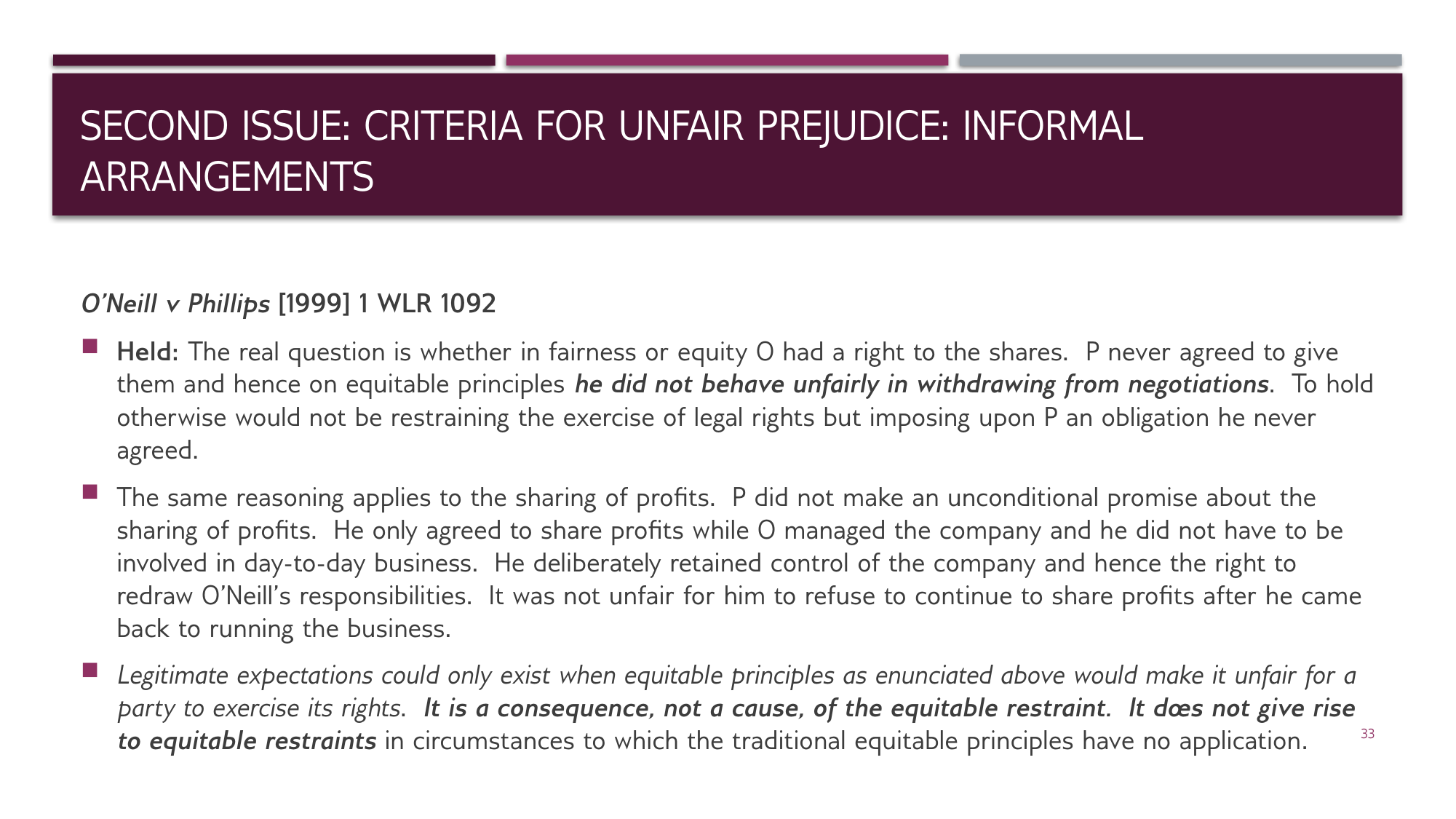

# SECOND ISSUE: Criteria for unfair PREJUDICE: INFORMAL ARRANGEMENTS
O’Neill v Phillips [1999] 1 WLR 1092
Held: The real question is whether in fairness or equity O had a right to the shares.  P never agreed to give them and hence on equitable principles he did not behave unfairly in withdrawing from negotiations.  To hold otherwise would not be restraining the exercise of legal rights but imposing upon P an obligation he never agreed.
The same reasoning applies to the sharing of profits.  P did not make an unconditional promise about the sharing of profits.  He only agreed to share profits while O managed the company and he did not have to be involved in day-to-day business.  He deliberately retained control of the company and hence the right to redraw O’Neill’s responsibilities.  It was not unfair for him to refuse to continue to share profits after he came back to running the business.
Legitimate expectations could only exist when equitable principles as enunciated above would make it unfair for a party to exercise its rights.  It is a consequence, not a cause, of the equitable restraint.  It does not give rise to equitable restraints in circumstances to which the traditional equitable principles have no application.
33